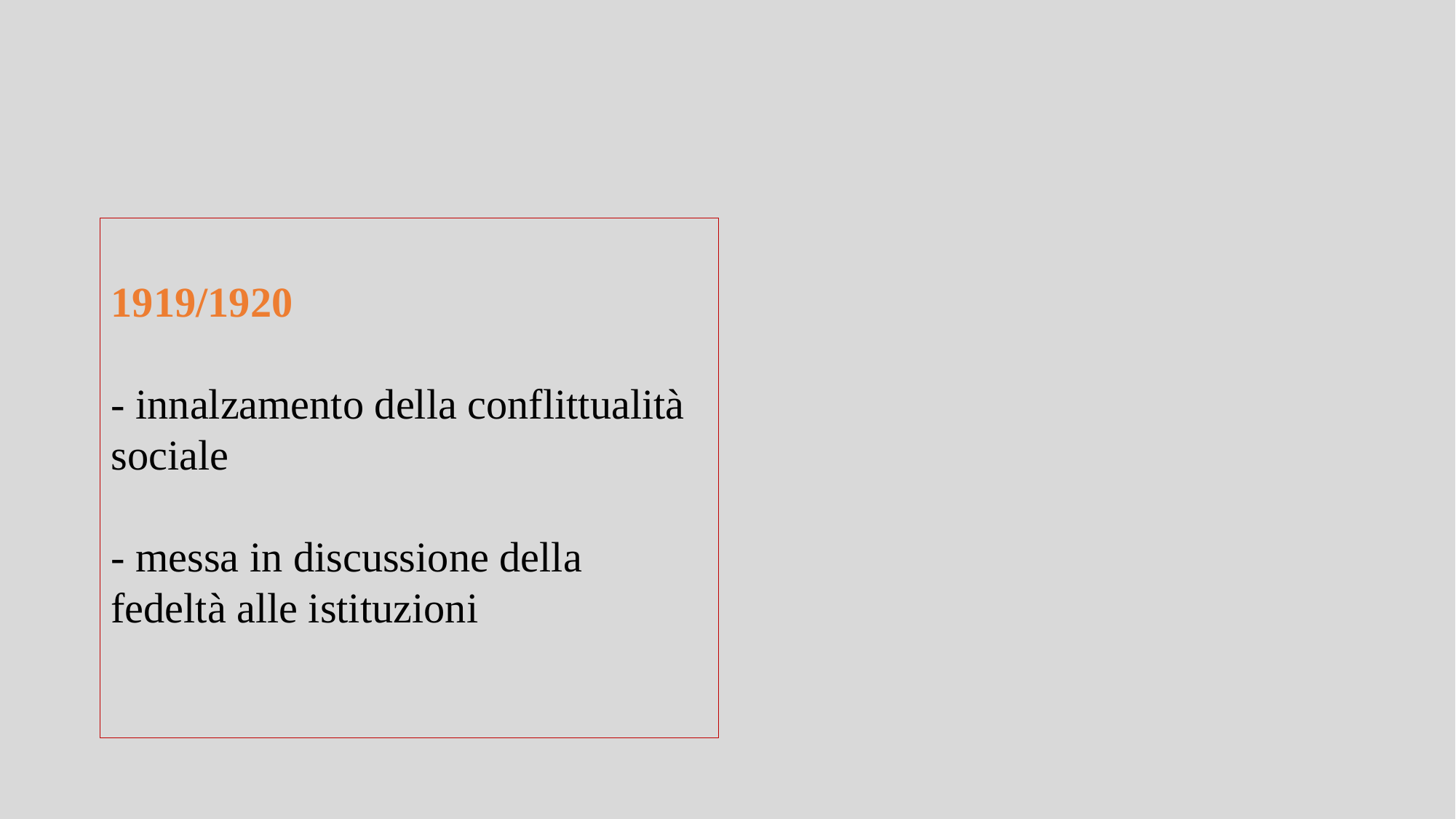

1919/1920

- innalzamento della conflittualità sociale

- messa in discussione della fedeltà alle istituzioni